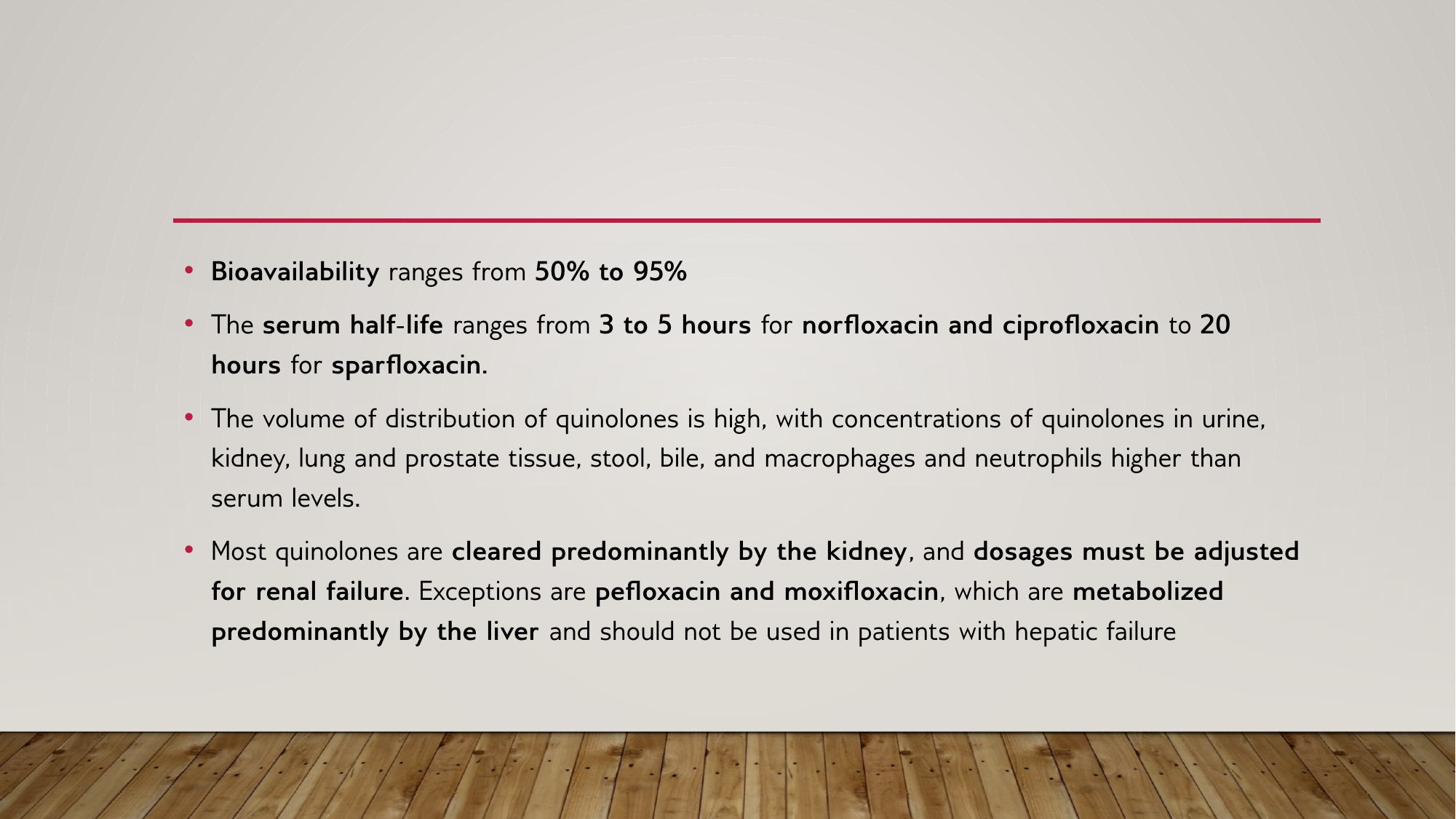

#
Bioavailability ranges from 50% to 95%
The serum half-life ranges from 3 to 5 hours for norfloxacin and ciprofloxacin to 20 hours for sparfloxacin.
The volume of distribution of quinolones is high, with concentrations of quinolones in urine, kidney, lung and prostate tissue, stool, bile, and macrophages and neutrophils higher than serum levels.
Most quinolones are cleared predominantly by the kidney, and dosages must be adjusted for renal failure. Exceptions are pefloxacin and moxifloxacin, which are metabolized predominantly by the liver and should not be used in patients with hepatic failure